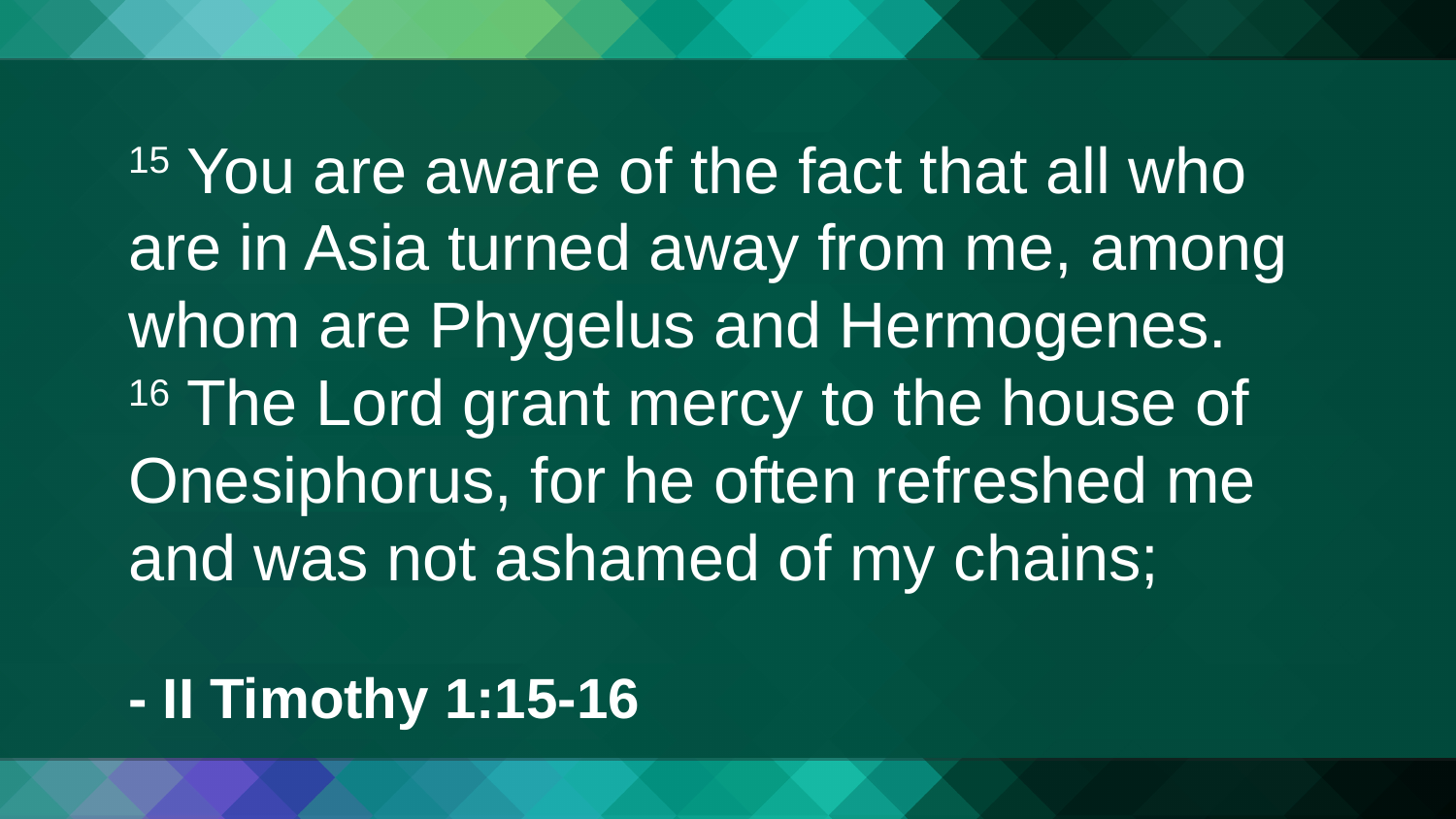

15 You are aware of the fact that all who are in Asia turned away from me, among whom are Phygelus and Hermogenes.
16 The Lord grant mercy to the house of Onesiphorus, for he often refreshed me and was not ashamed of my chains;
- II Timothy 1:15-16